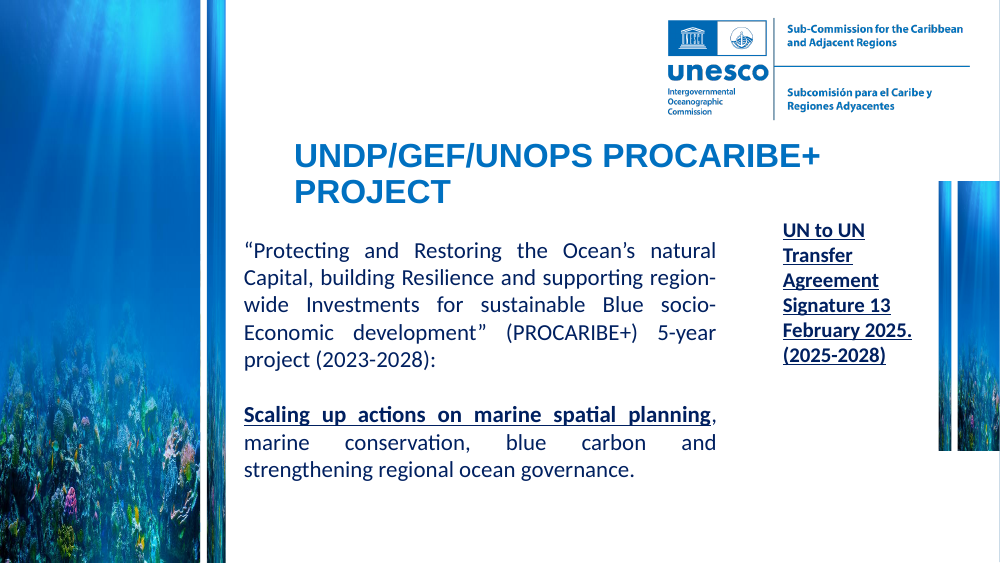

UNDP/GEF/UNOPS PROCARIBE+ project
UN to UN Transfer Agreement Signature 13 February 2025. (2025-2028)
“Protecting and Restoring the Ocean’s natural Capital, building Resilience and supporting region-wide Investments for sustainable Blue socio-Economic development” (PROCARIBE+) 5-year project (2023-2028):

Scaling up actions on marine spatial planning, marine conservation, blue carbon and strengthening regional ocean governance.